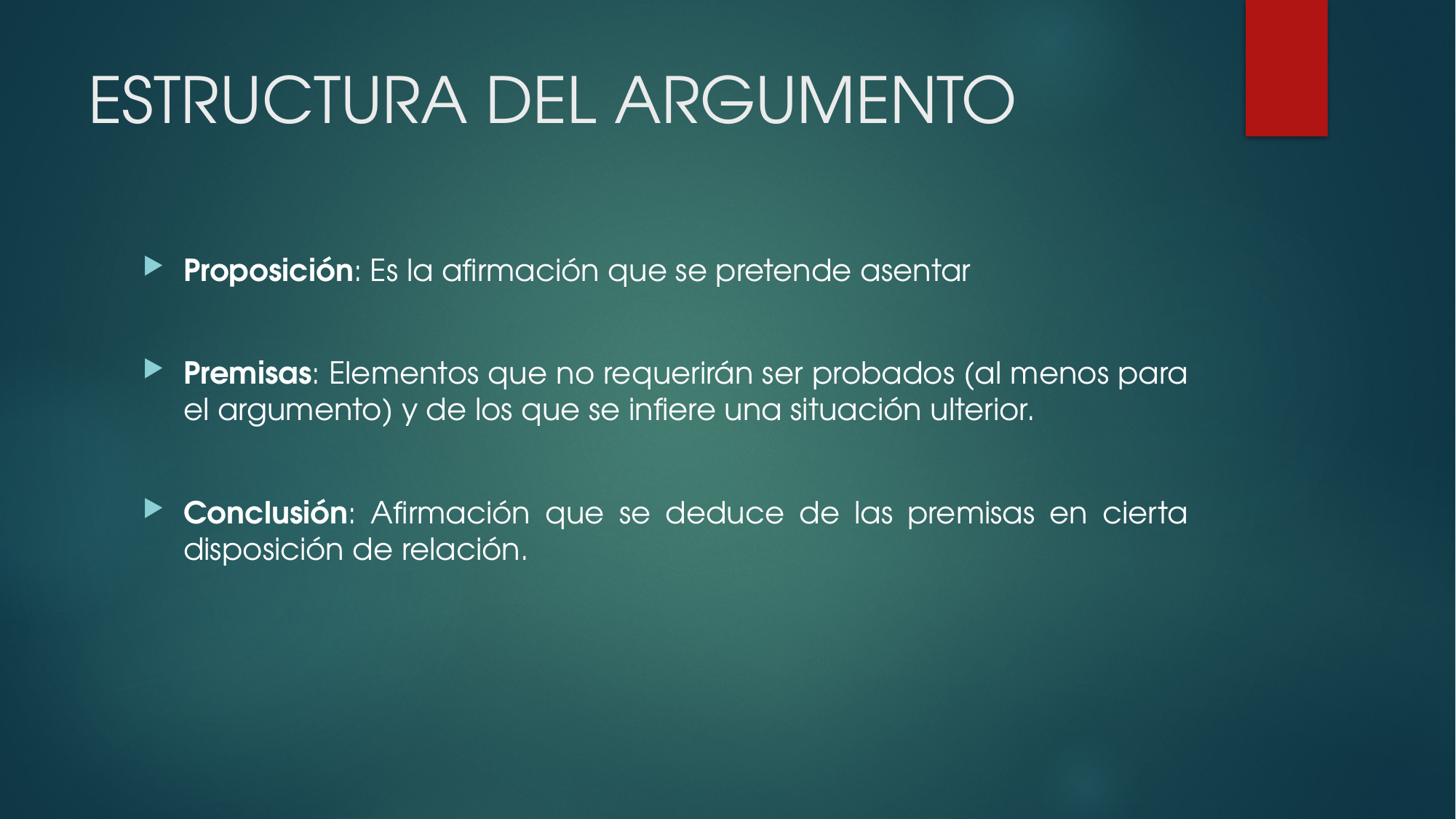

# ESTRUCTURA DEL ARGUMENTO
Proposición: Es la afirmación que se pretende asentar

Premisas: Elementos que no requerirán ser probados (al menos para el argumento) y de los que se infiere una situación ulterior.

Conclusión: Afirmación que se deduce de las premisas en cierta disposición de relación.